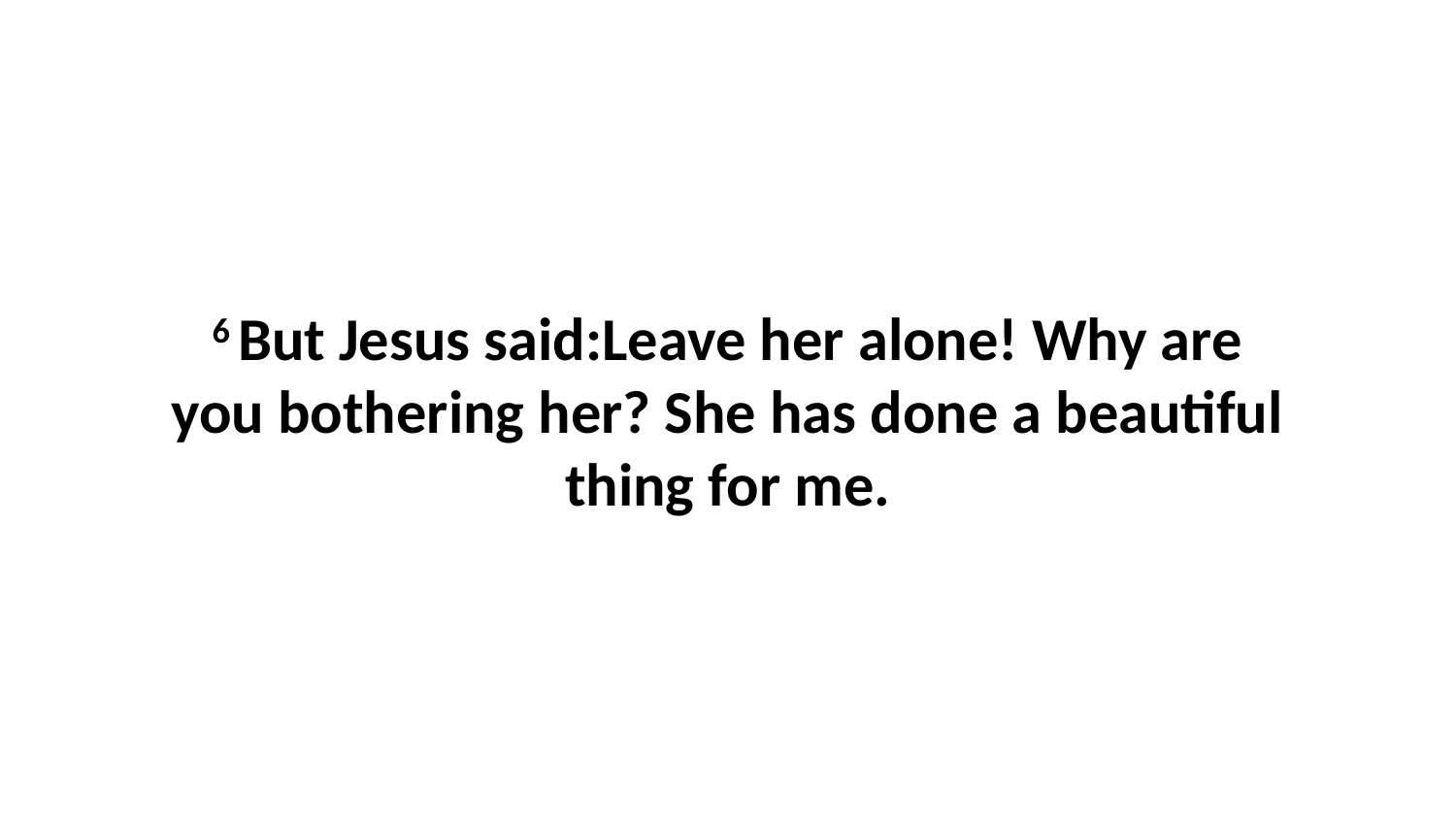

6 But Jesus said:Leave her alone! Why are you bothering her? She has done a beautiful thing for me.